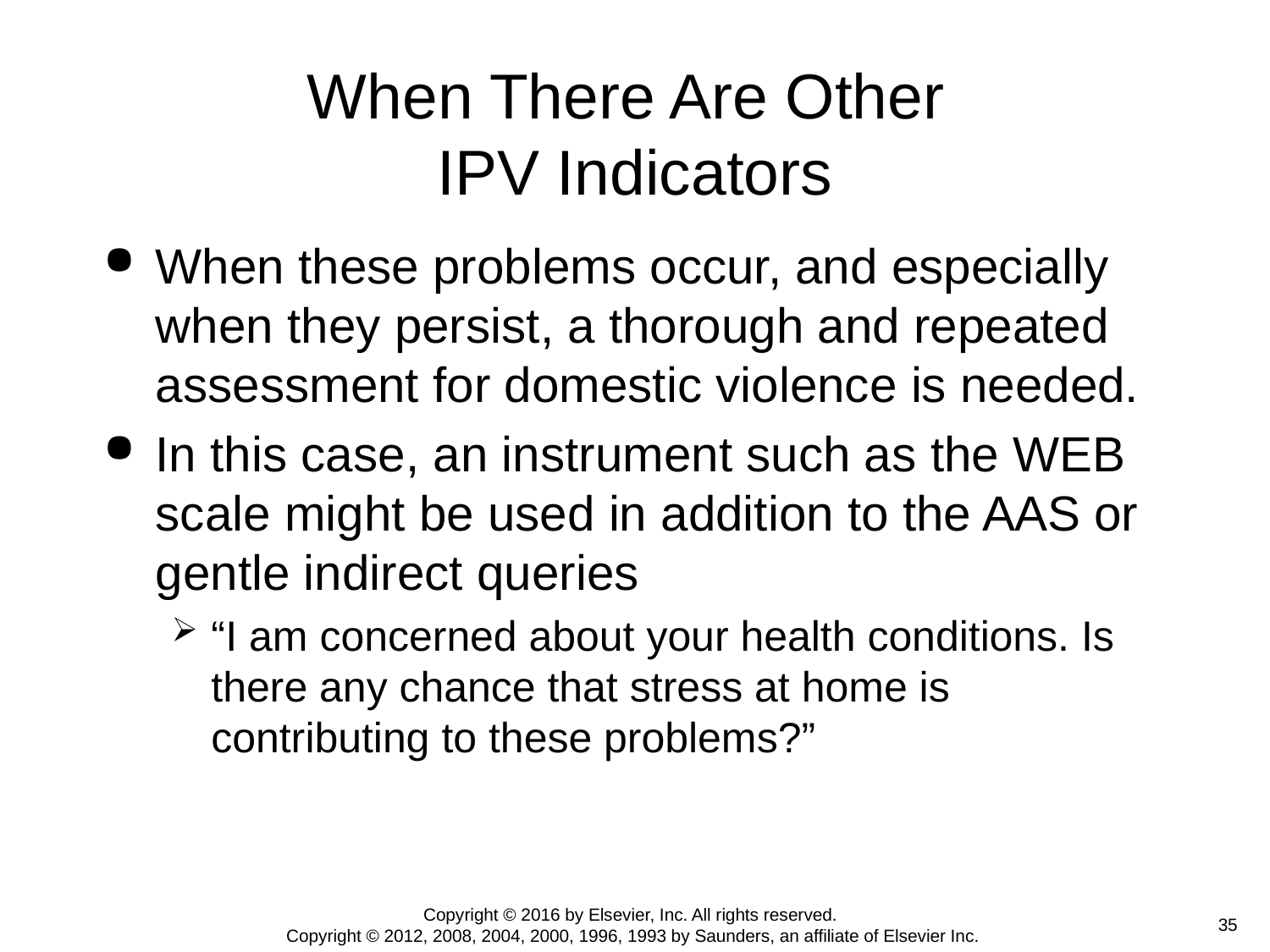

# When There Are Other IPV Indicators
When these problems occur, and especially when they persist, a thorough and repeated assessment for domestic violence is needed.
In this case, an instrument such as the WEB scale might be used in addition to the AAS or gentle indirect queries
“I am concerned about your health conditions. Is there any chance that stress at home is contributing to these problems?”
Copyright © 2016 by Elsevier, Inc. All rights reserved.
Copyright © 2012, 2008, 2004, 2000, 1996, 1993 by Saunders, an affiliate of Elsevier Inc.
 35